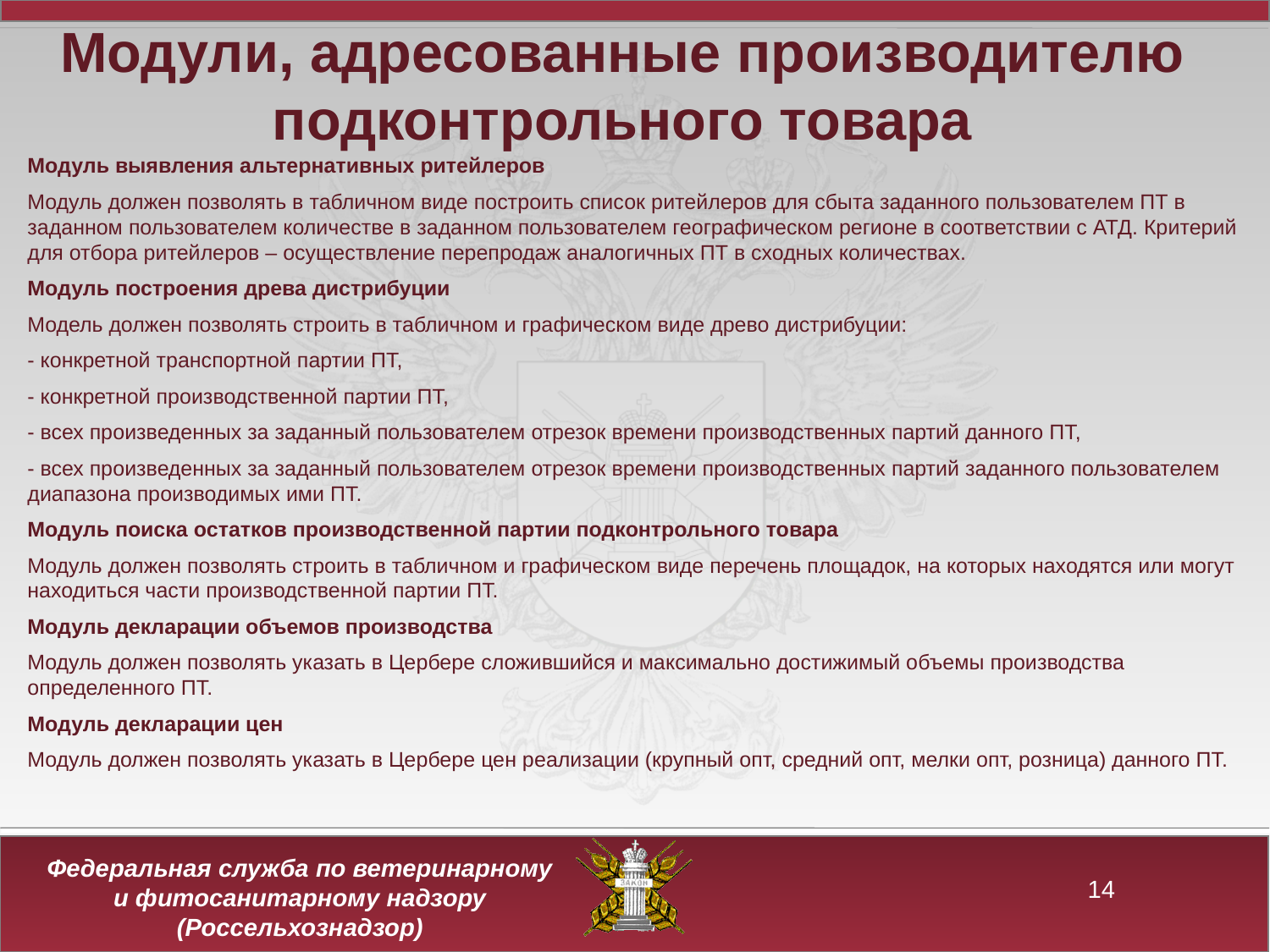

Модули, адресованные производителю подконтрольного товара
Модуль выявления альтернативных ритейлеров
Модуль должен позволять в табличном виде построить список ритейлеров для сбыта заданного пользователем ПТ в заданном пользователем количестве в заданном пользователем географическом регионе в соответствии с АТД. Критерий для отбора ритейлеров – осуществление перепродаж аналогичных ПТ в сходных количествах.
Модуль построения древа дистрибуции
Модель должен позволять строить в табличном и графическом виде древо дистрибуции:
- конкретной транспортной партии ПТ,
- конкретной производственной партии ПТ,
- всех произведенных за заданный пользователем отрезок времени производственных партий данного ПТ,
- всех произведенных за заданный пользователем отрезок времени производственных партий заданного пользователем диапазона производимых ими ПТ.
Модуль поиска остатков производственной партии подконтрольного товара
Модуль должен позволять строить в табличном и графическом виде перечень площадок, на которых находятся или могут находиться части производственной партии ПТ.
Модуль декларации объемов производства
Модуль должен позволять указать в Цербере сложившийся и максимально достижимый объемы производства определенного ПТ.
Модуль декларации цен
Модуль должен позволять указать в Цербере цен реализации (крупный опт, средний опт, мелки опт, розница) данного ПТ.
14